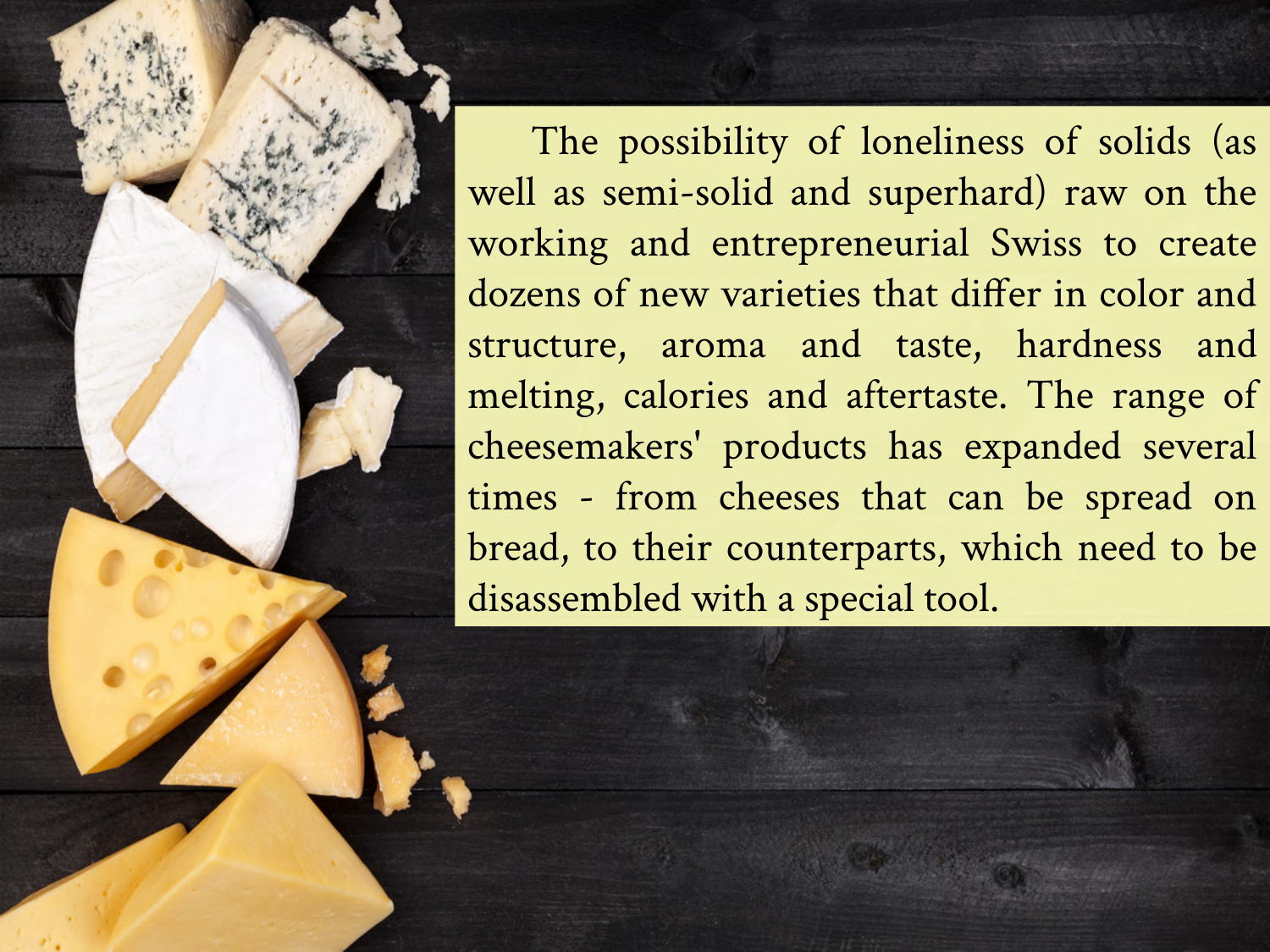

The possibility of loneliness of solids (as well as semi-solid and superhard) raw on the working and entrepreneurial Swiss to create dozens of new varieties that differ in color and structure, aroma and taste, hardness and melting, calories and aftertaste. The range of cheesemakers' products has expanded several times - from cheeses that can be spread on bread, to their counterparts, which need to be disassembled with a special tool.